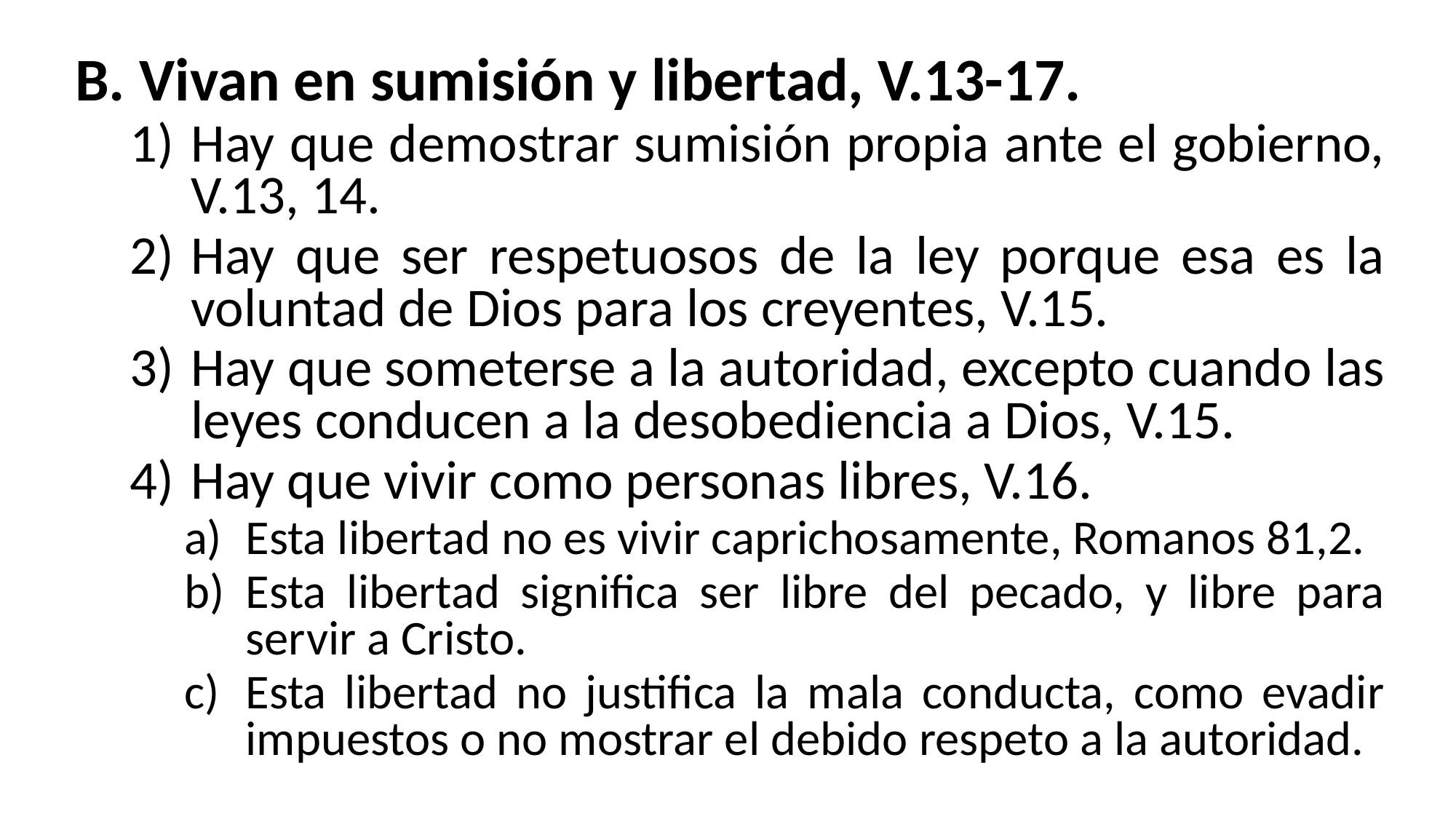

Vivan en sumisión y libertad, V.13-17.
Hay que demostrar sumisión propia ante el gobierno, V.13, 14.
Hay que ser respetuosos de la ley porque esa es la voluntad de Dios para los creyentes, V.15.
Hay que someterse a la autoridad, excepto cuando las leyes conducen a la desobediencia a Dios, V.15.
Hay que vivir como personas libres, V.16.
Esta libertad no es vivir caprichosamente, Romanos 81,2.
Esta libertad significa ser libre del pecado, y libre para servir a Cristo.
Esta libertad no justifica la mala conducta, como evadir impuestos o no mostrar el debido respeto a la autoridad.